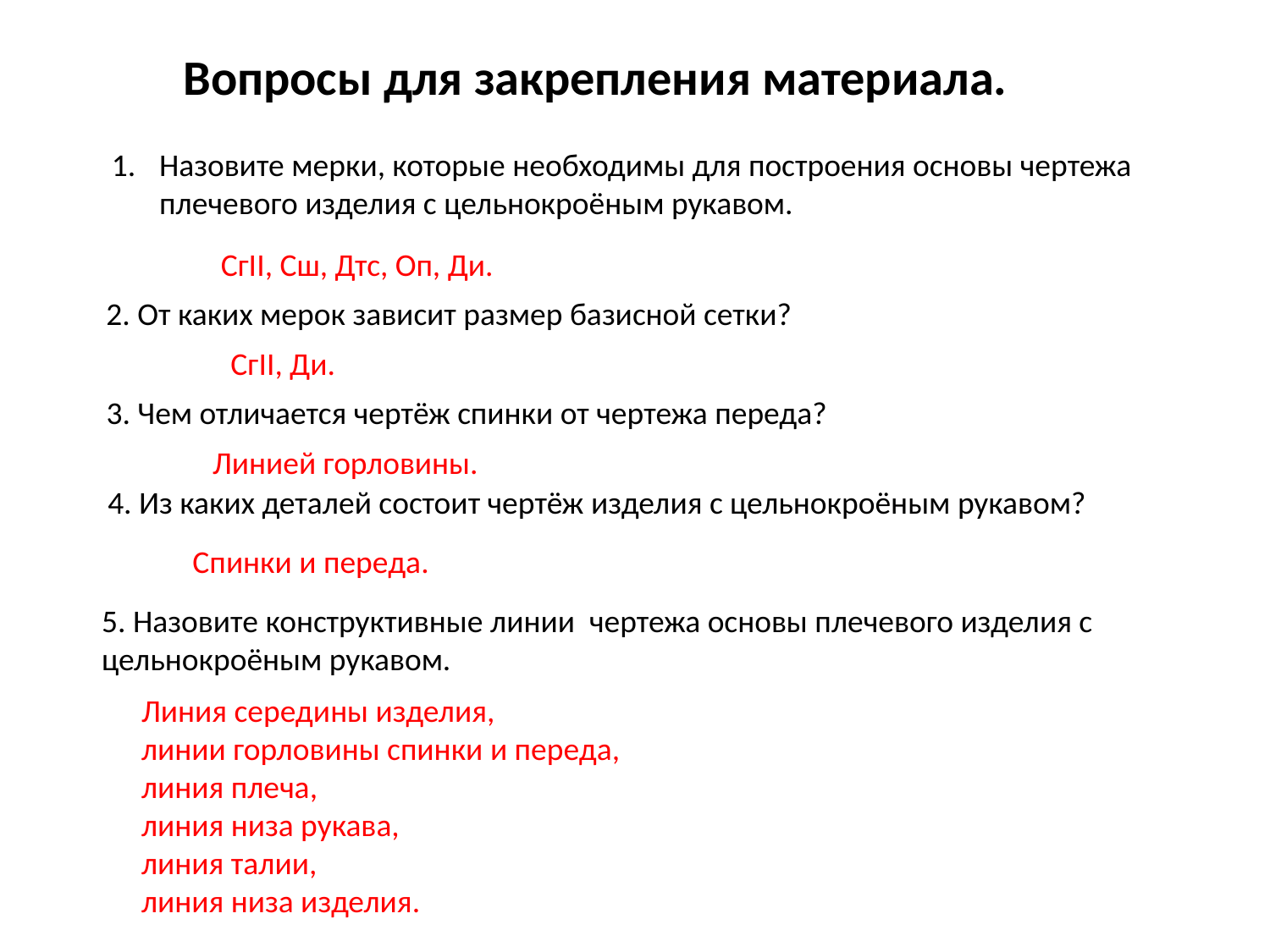

Вопросы для закрепления материала.

Назовите мерки, которые необходимы для построения основы чертежа плечевого изделия с цельнокроёным рукавом.
СгII, Сш, Дтс, Оп, Ди.
2. От каких мерок зависит размер базисной сетки?
СгII, Ди.

3. Чем отличается чертёж спинки от чертежа переда?
Линией горловины.
4. Из каких деталей состоит чертёж изделия с цельнокроёным рукавом?
Спинки и переда.
5. Назовите конструктивные линии  чертежа основы плечевого изделия с цельнокроёным рукавом.
Линия середины изделия,
линии горловины спинки и переда,
линия плеча,
линия низа рукава,
линия талии,
линия низа изделия.